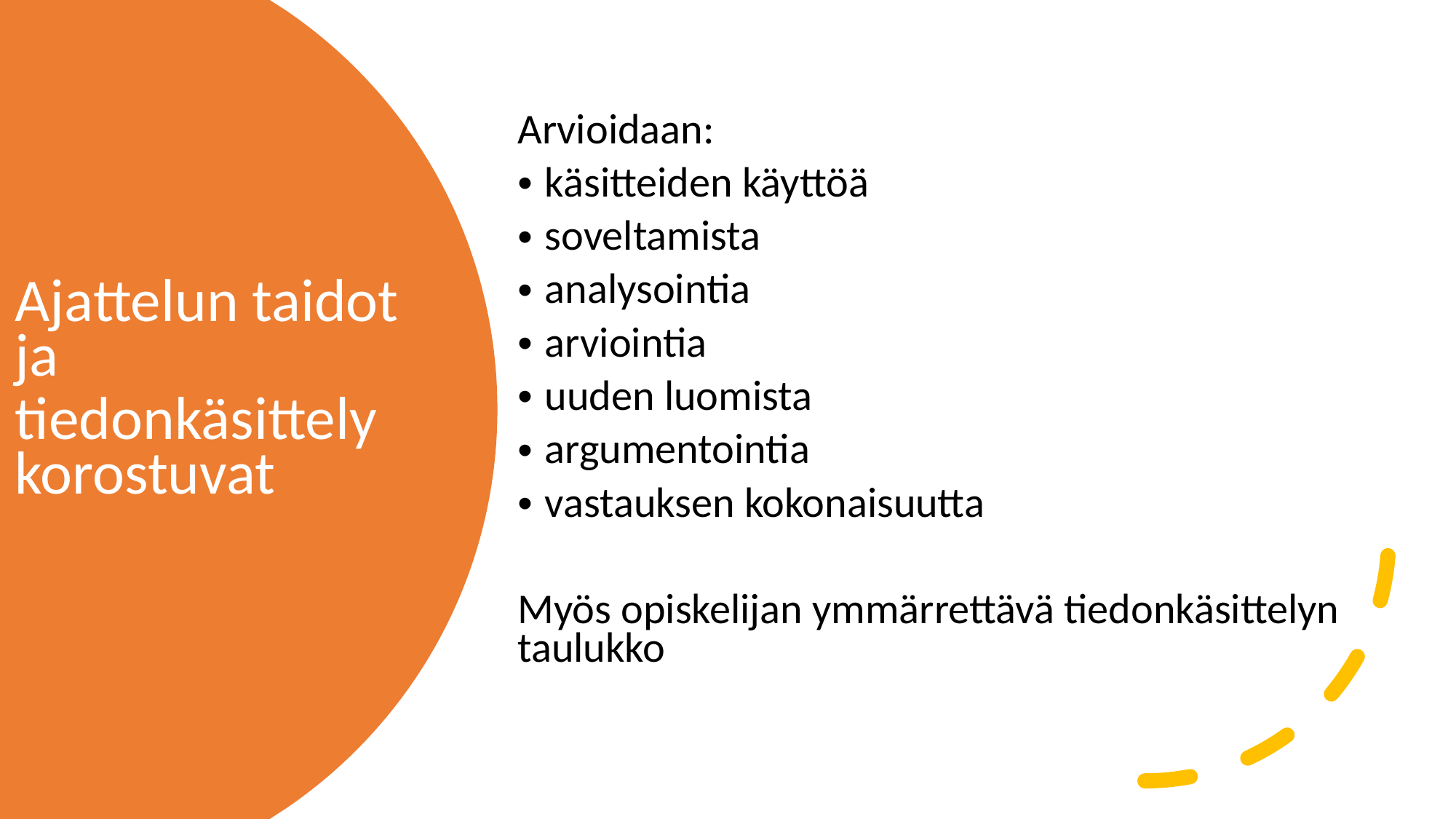

Arvioidaan:
käsitteiden käyttöä
soveltamista
analysointia
arviointia
uuden luomista
argumentointia
vastauksen kokonaisuutta

Myös opiskelijan ymmärrettävä tiedonkäsittelyn taulukko
Ajattelun taidot ja
tiedonkäsittely korostuvat